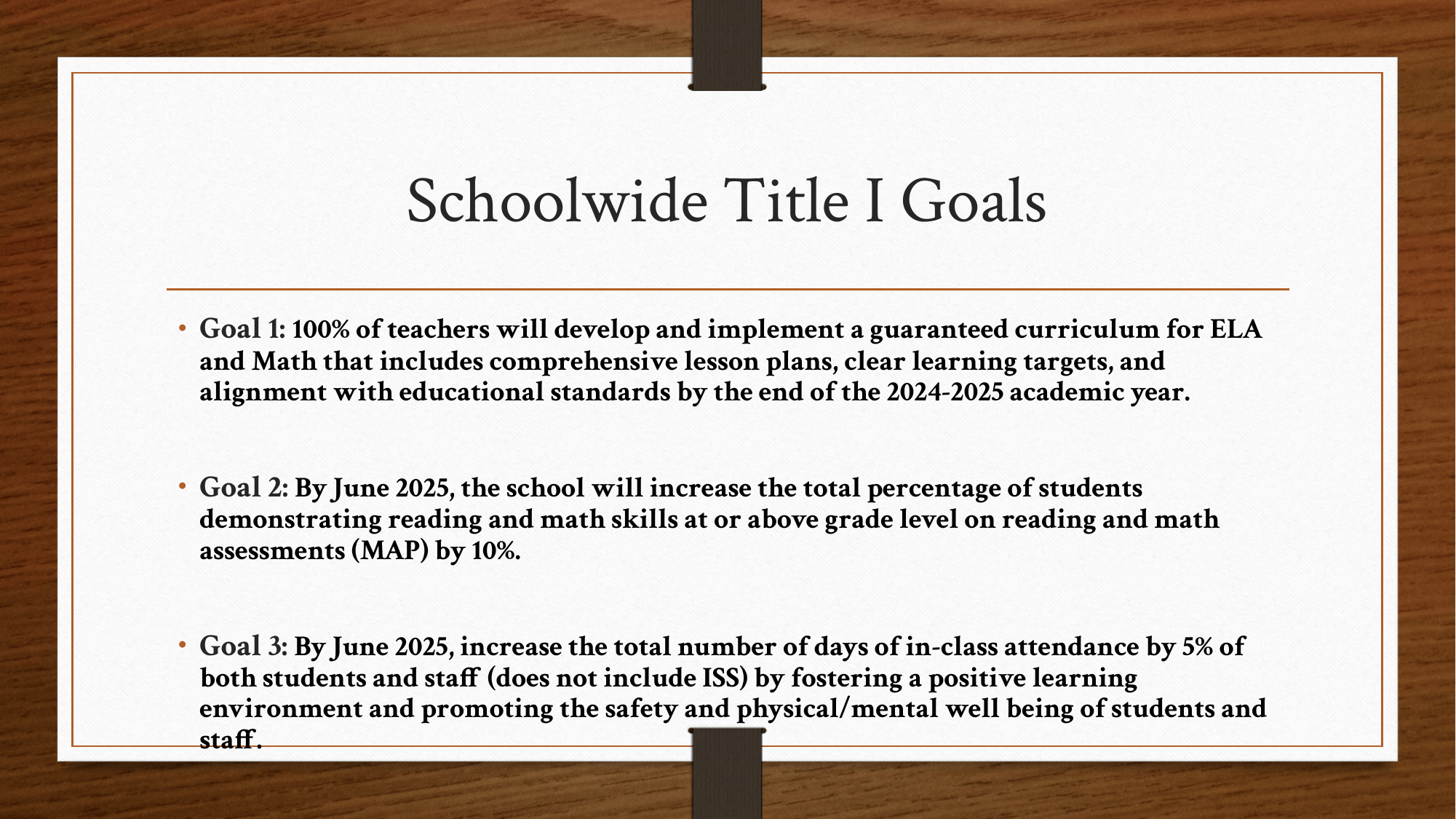

# Schoolwide Title I Goals
Goal 1: 100% of teachers will develop and implement a guaranteed curriculum for ELA and Math that includes comprehensive lesson plans, clear learning targets, and alignment with educational standards by the end of the 2024-2025 academic year.

Goal 2: By June 2025, the school will increase the total percentage of students demonstrating reading and math skills at or above grade level on reading and math assessments (MAP) by 10%.

Goal 3: By June 2025, increase the total number of days of in-class attendance by 5% of both students and staff (does not include ISS) by fostering a positive learning environment and promoting the safety and physical/mental well being of students and staff.